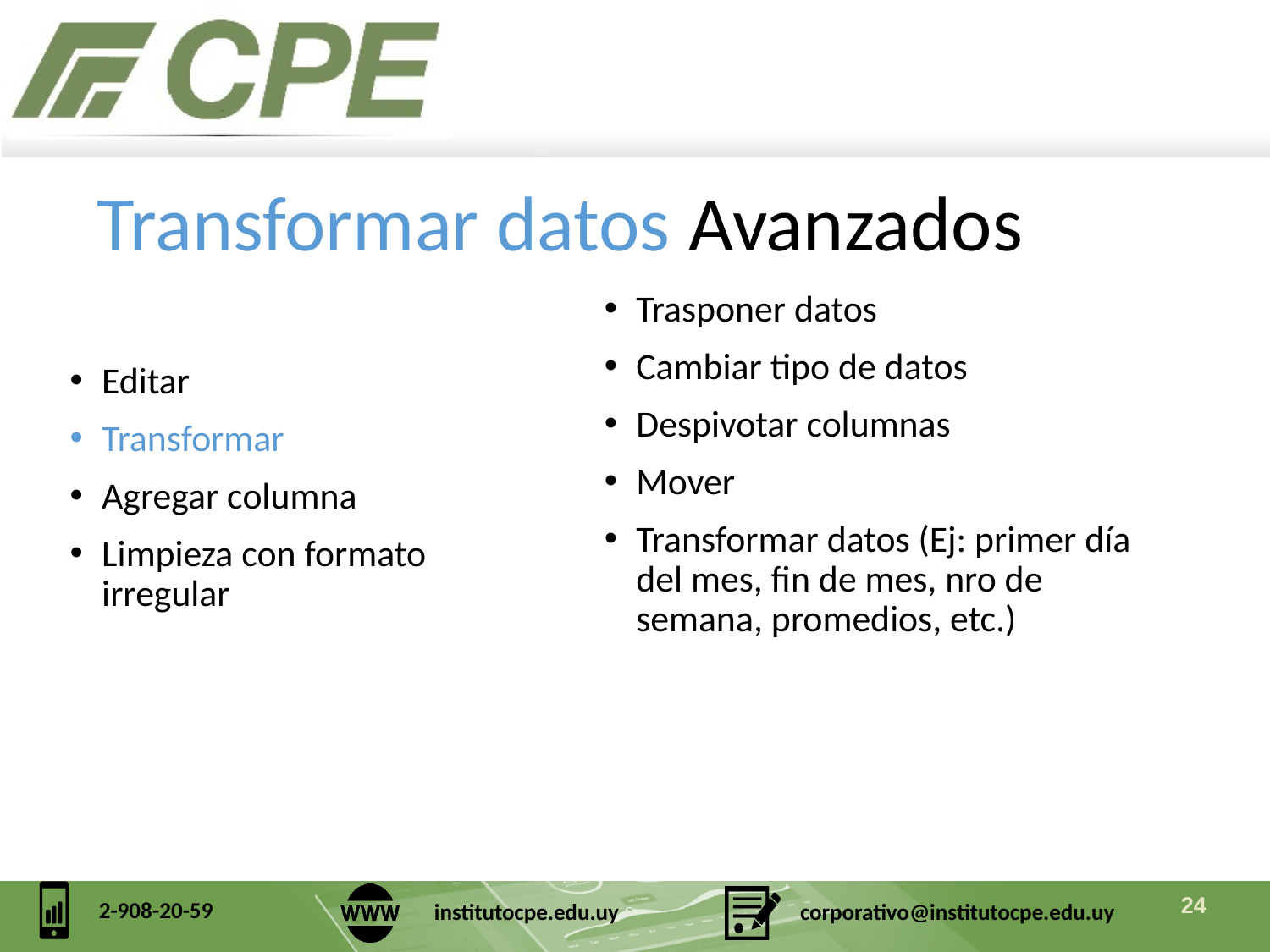

# Transformar datos Avanzados
Trasponer datos
Cambiar tipo de datos
Despivotar columnas
Mover
Transformar datos (Ej: primer día del mes, fin de mes, nro de semana, promedios, etc.)

Editar
Transformar
Agregar columna
Limpieza con formato irregular